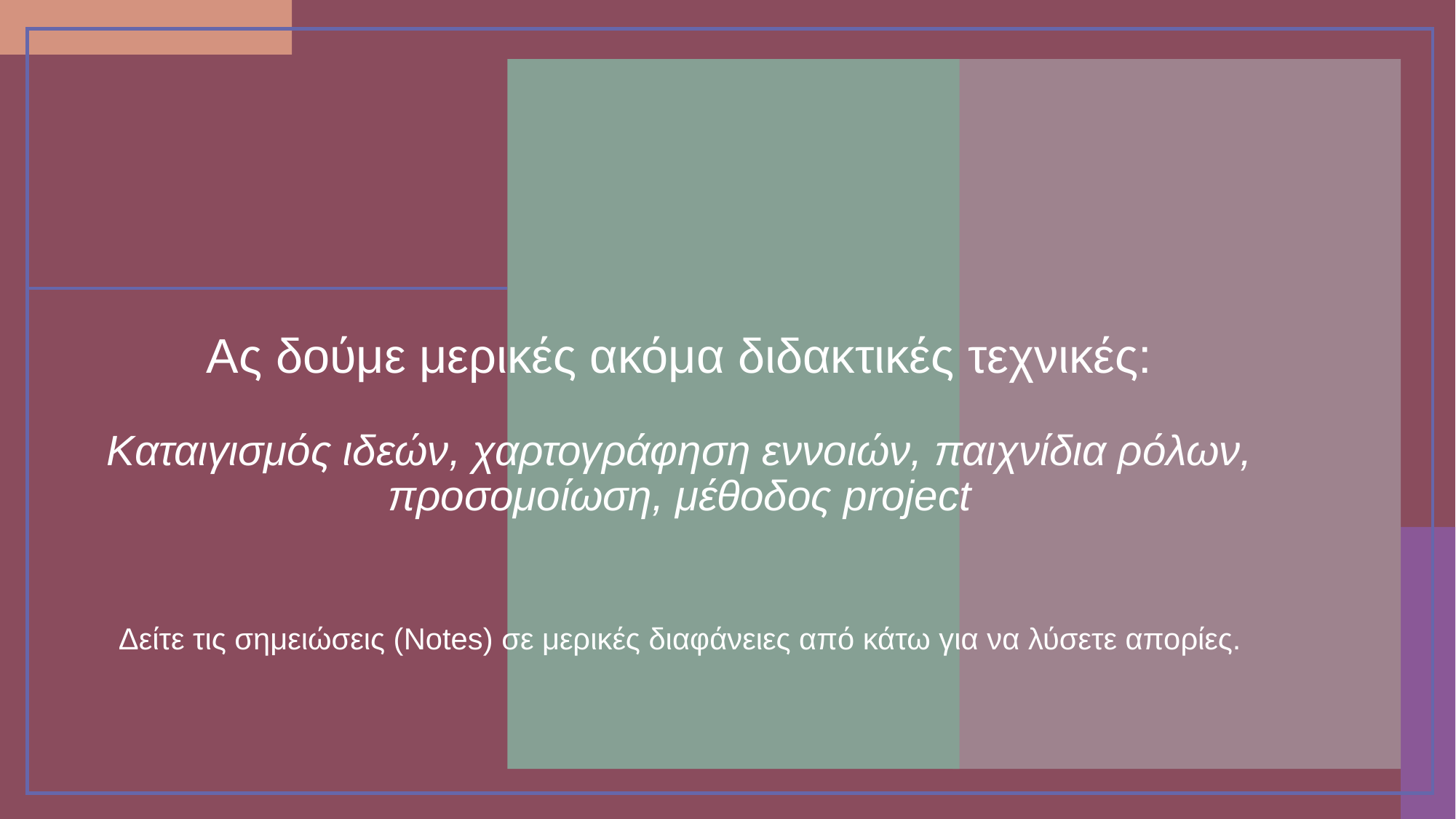

Ας δούμε μερικές ακόμα διδακτικές τεχνικές:

Καταιγισμός ιδεών, χαρτογράφηση εννοιών, παιχνίδια ρόλων, προσομοίωση, μέθοδος project

Δείτε τις σημειώσεις (Notes) σε μερικές διαφάνειες από κάτω για να λύσετε απορίες.